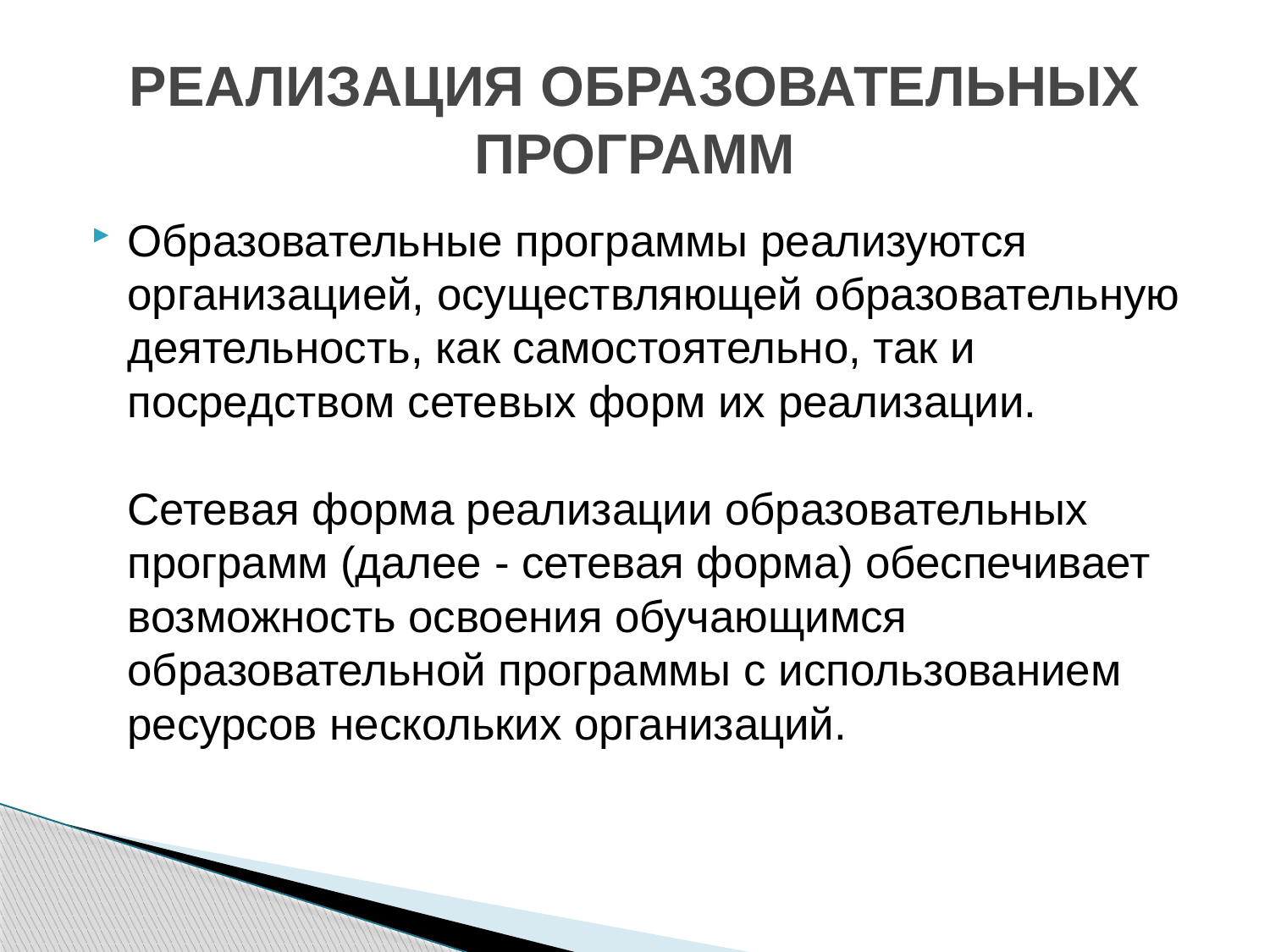

# РЕАЛИЗАЦИЯ ОБРАЗОВАТЕЛЬНЫХ ПРОГРАММ
Образовательные программы реализуются организацией, осуществляющей образовательную деятельность, как самостоятельно, так и посредством сетевых форм их реализации.
Сетевая форма реализации образовательных программ (далее - сетевая форма) обеспечивает возможность освоения обучающимся образовательной программы с использованием ресурсов нескольких организаций.